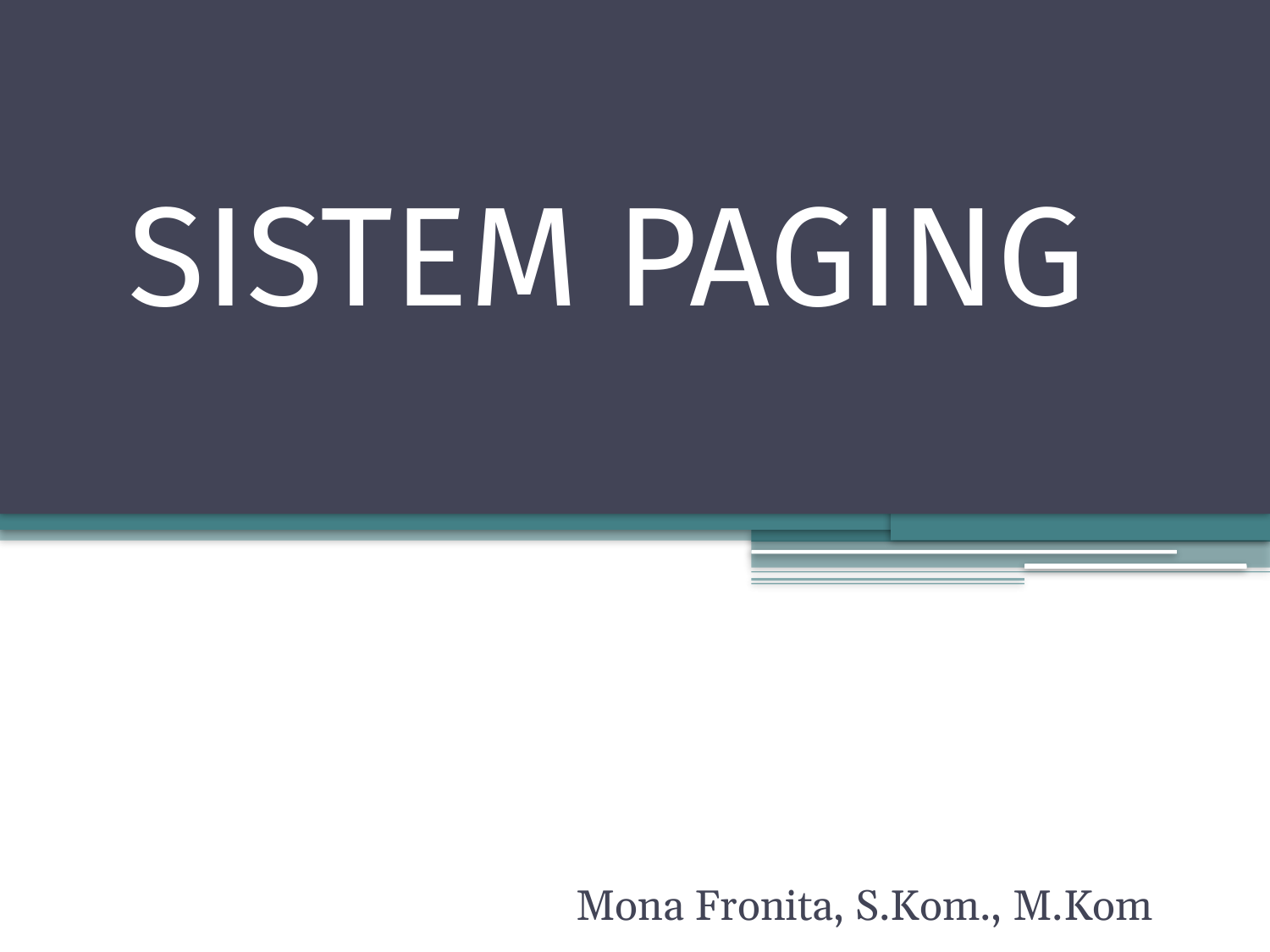

# SISTEM PAGING
Mona Fronita, S.Kom., M.Kom